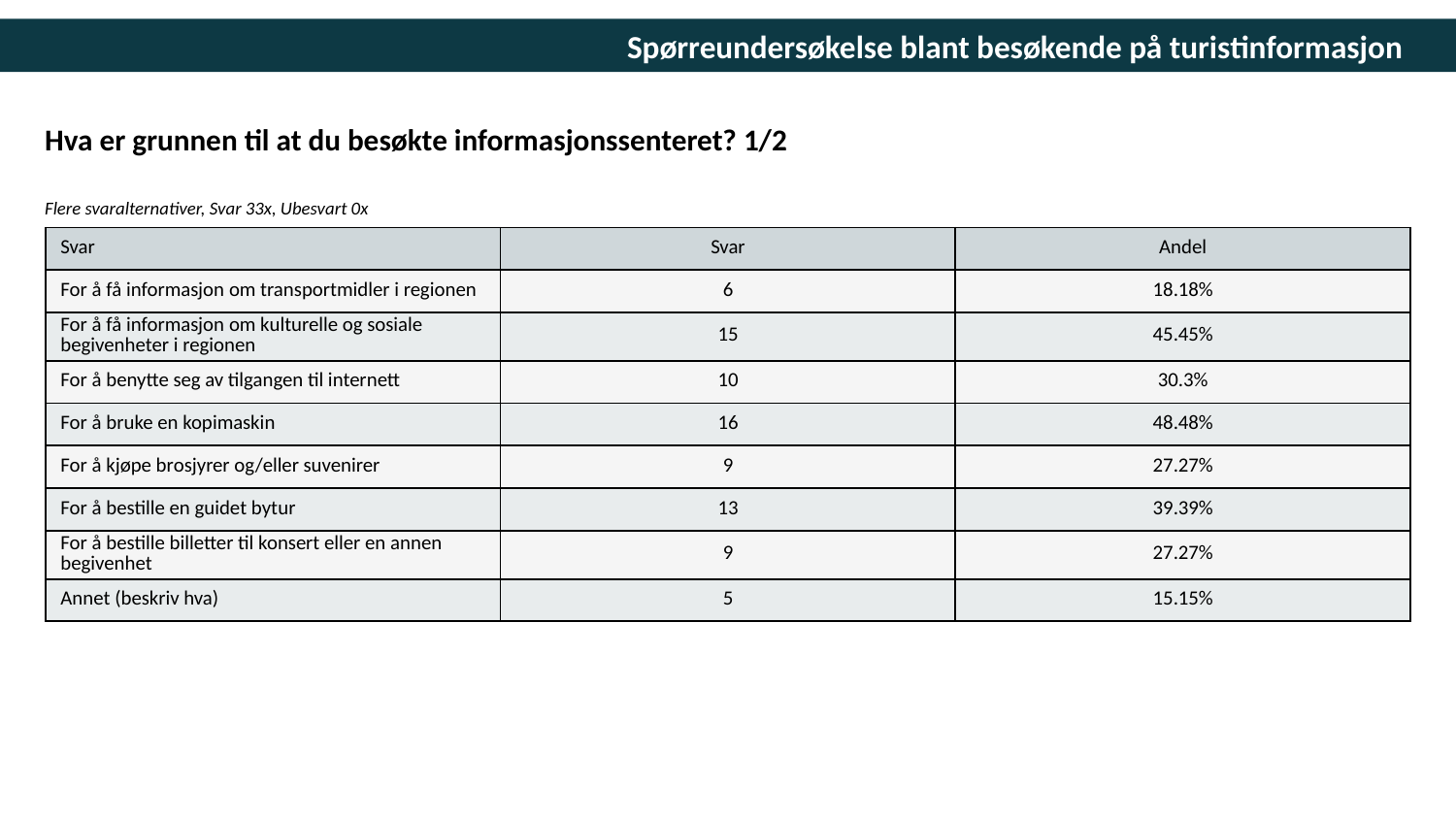

Hva er grunnen til at du besøkte informasjonssenteret? 1/2
Flere svaralternativer, Svar 33x, Ubesvart 0x
| Svar | Svar | Andel |
| --- | --- | --- |
| For å få informasjon om transportmidler i regionen | 6 | 18.18% |
| For å få informasjon om kulturelle og sosiale begivenheter i regionen | 15 | 45.45% |
| For å benytte seg av tilgangen til internett | 10 | 30.3% |
| For å bruke en kopimaskin | 16 | 48.48% |
| For å kjøpe brosjyrer og/eller suvenirer | 9 | 27.27% |
| For å bestille en guidet bytur | 13 | 39.39% |
| For å bestille billetter til konsert eller en annen begivenhet | 9 | 27.27% |
| Annet (beskriv hva) | 5 | 15.15% |